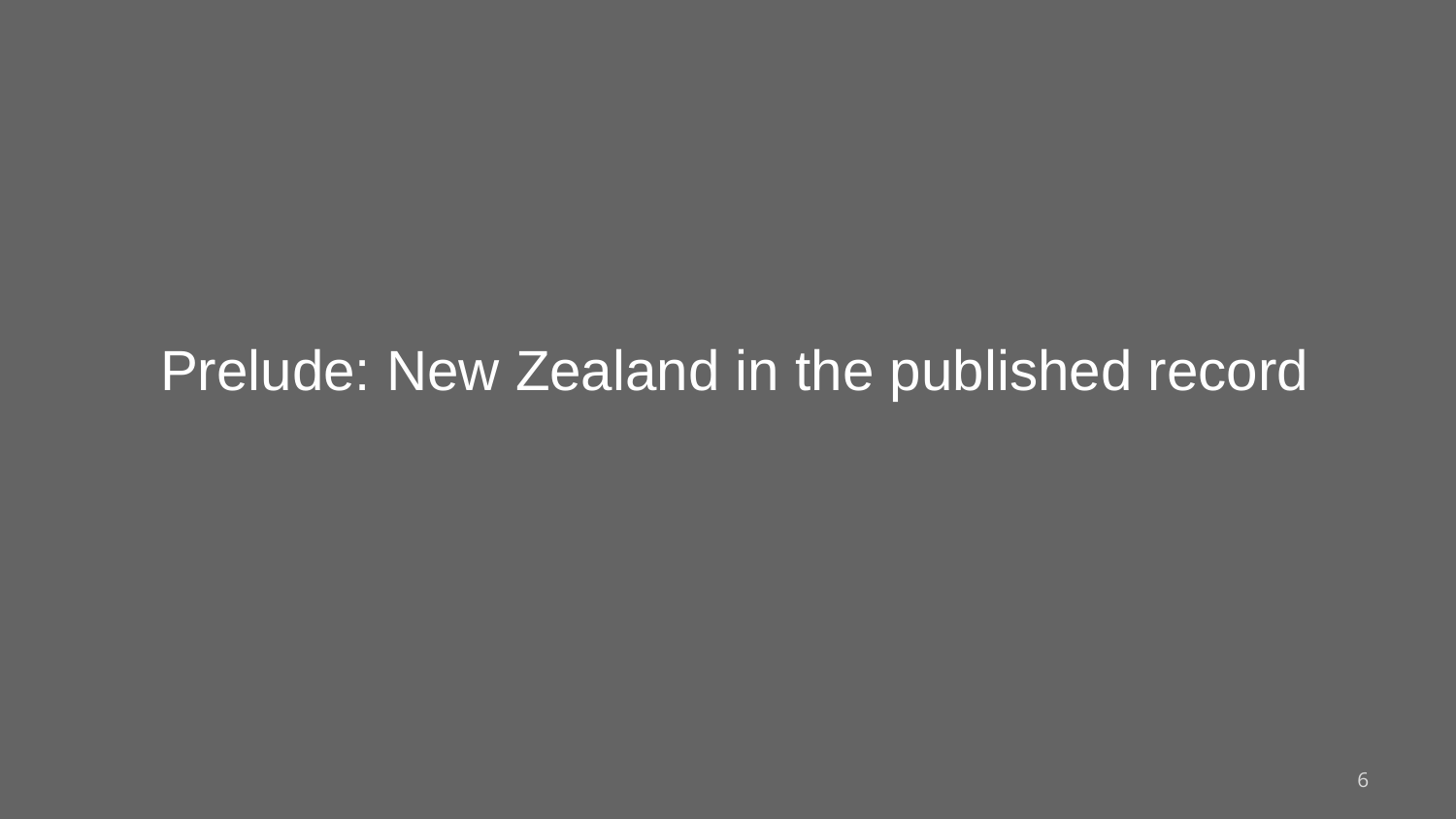

# Prelude: New Zealand in the published record
6